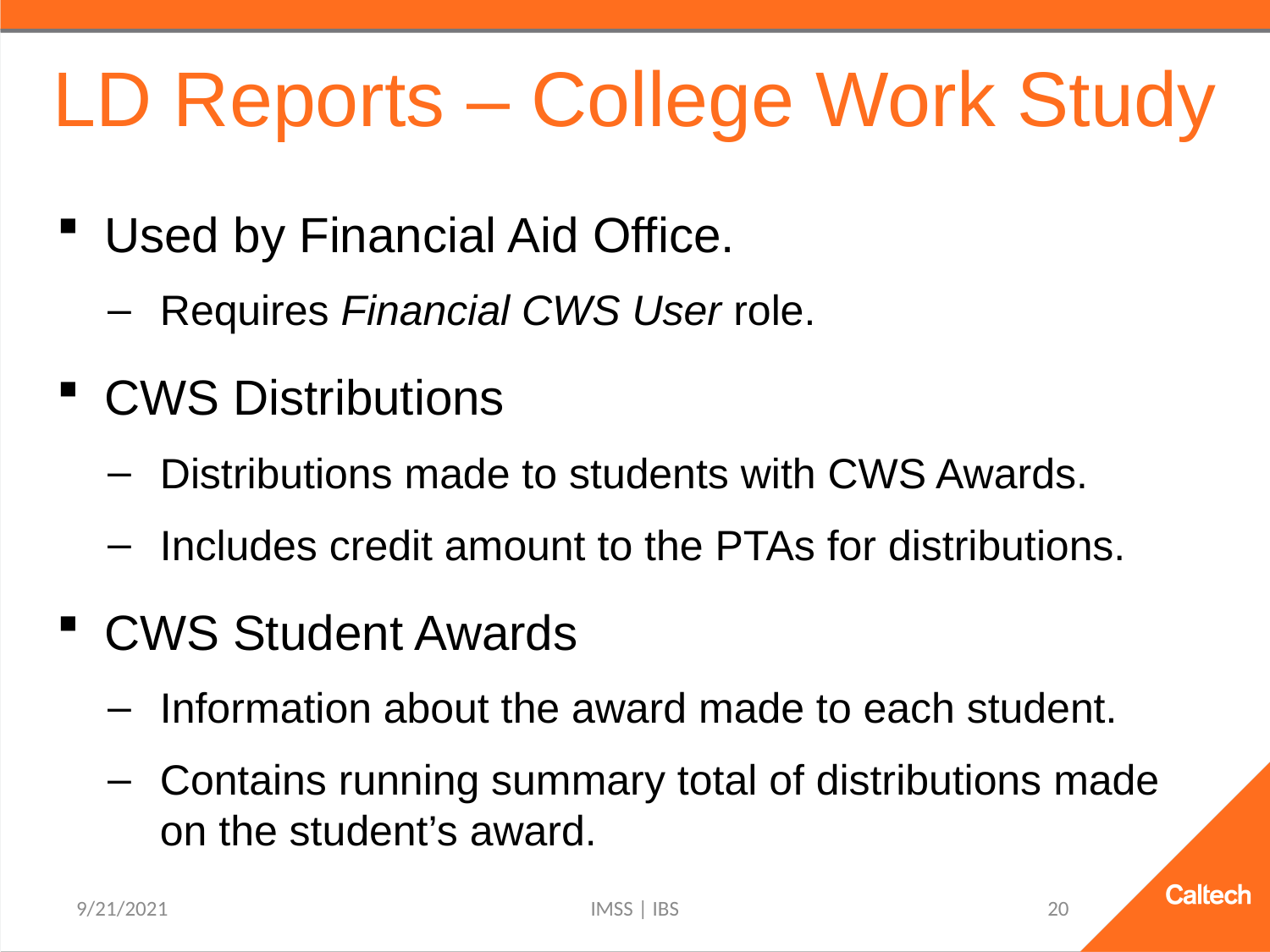

# LD Reports – College Work Study
Used by Financial Aid Office.
Requires Financial CWS User role.
CWS Distributions
Distributions made to students with CWS Awards.
Includes credit amount to the PTAs for distributions.
CWS Student Awards
Information about the award made to each student.
Contains running summary total of distributions made on the student’s award.

9/21/2021
IMSS | IBS
20